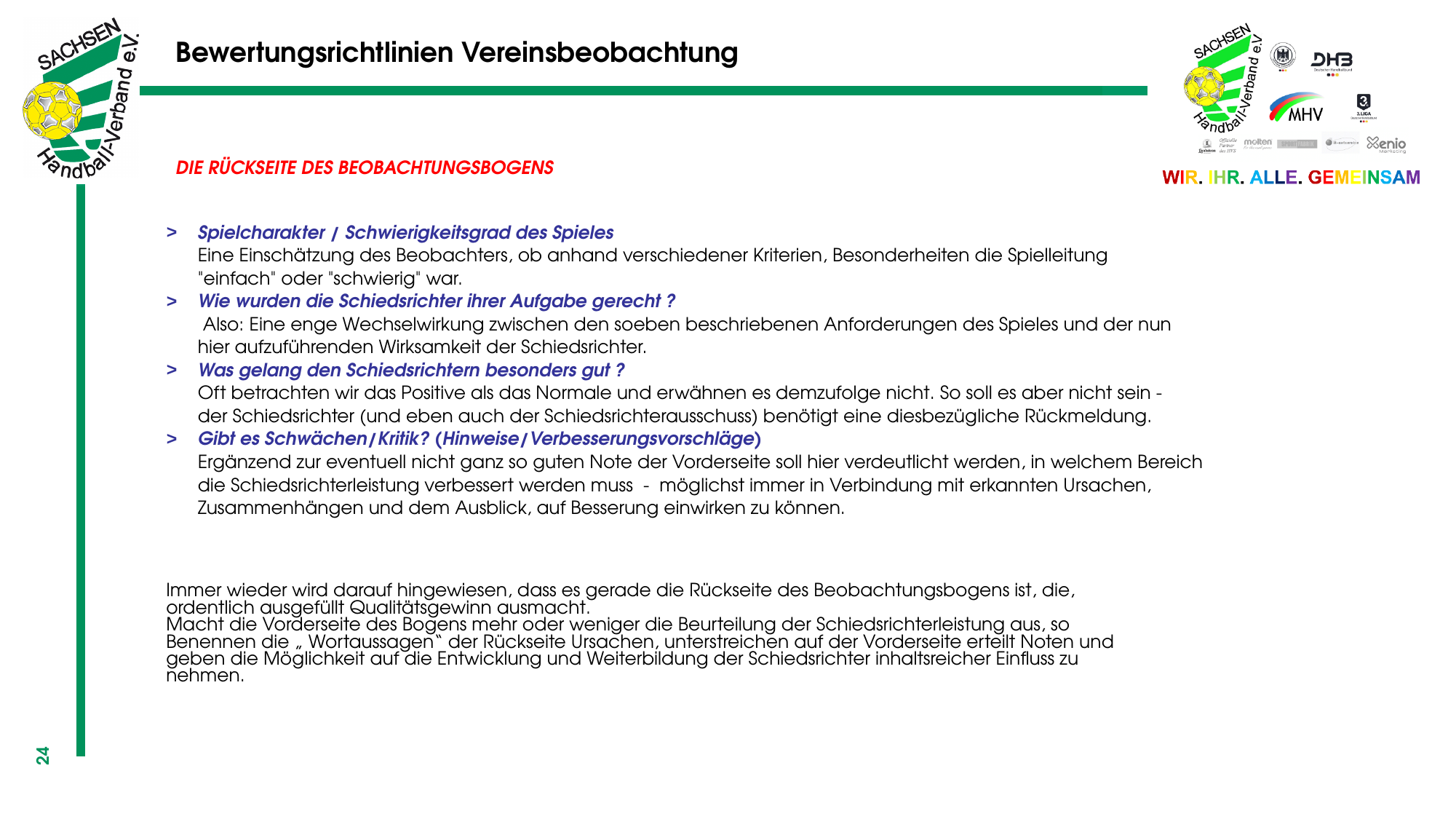

# Bewertungsrichtlinien Vereinsbeobachtung
DIE RÜCKSEITE DES BEOBACHTUNGSBOGENS
| > | Spielcharakter / Schwierigkeitsgrad des Spieles |  |  |  |  |  |  |  |  |  |  |  |  |  |  |  |  |
| --- | --- | --- | --- | --- | --- | --- | --- | --- | --- | --- | --- | --- | --- | --- | --- | --- | --- |
|  | Eine Einschätzung des Beobachters, ob anhand verschiedener Kriterien, Besonderheiten die Spielleitung |  |  |  |  |  |  |  |  |  |  |  |  |  |  |  |  |
|  | "einfach" oder "schwierig" war. |  |  |  |  |  |  |  |  |  |  |  |  |  |  |  |  |
| > | Wie wurden die Schiedsrichter ihrer Aufgabe gerecht ? |  |  |  |  |  |  |  |  |  |  |  |  |  |  |  |  |
|  | Also: Eine enge Wechselwirkung zwischen den soeben beschriebenen Anforderungen des Spieles und der nun |  |  |  |  |  |  |  |  |  |  |  |  |  |  |  |  |
|  | hier aufzuführenden Wirksamkeit der Schiedsrichter. |  |  |  |  |  |  |  |  |  |  |  |  |  |  |  |  |
| > | Was gelang den Schiedsrichtern besonders gut ? |  |  |  |  |  |  |  |  |  |  |  |  |  |  |  |  |
|  | Oft betrachten wir das Positive als das Normale und erwähnen es demzufolge nicht. So soll es aber nicht sein - |  |  |  |  |  |  |  |  |  |  |  |  |  |  |  |  |
|  | der Schiedsrichter (und eben auch der Schiedsrichterausschuss) benötigt eine diesbezügliche Rückmeldung. |  |  |  |  |  |  |  |  |  |  |  |  |  |  |  |  |
| > | Gibt es Schwächen/Kritik? (Hinweise/Verbesserungsvorschläge) |  |  |  |  |  |  |  |  |  |  |  |  |  |  |  |  |
|  | Ergänzend zur eventuell nicht ganz so guten Note der Vorderseite soll hier verdeutlicht werden, in welchem Bereich |  |  |  |  |  |  |  |  |  |  |  |  |  |  |  |  |
|  | die Schiedsrichterleistung verbessert werden muss - möglichst immer in Verbindung mit erkannten Ursachen, |  |  |  |  |  |  |  |  |  |  |  |  |  |  |  |  |
|  | Zusammenhängen und dem Ausblick, auf Besserung einwirken zu können. |  |  |  |  |  |  |  |  |  |  |  |  |  |  |  |  |
| Immer wieder wird darauf hingewiesen, dass es gerade die Rückseite des Beobachtungsbogens ist, die, ordentlich ausgefüllt Qualitätsgewinn ausmacht. Macht die Vorderseite des Bogens mehr oder weniger die Beurteilung der Schiedsrichterleistung aus, so Benennen die „ Wortaussagen“ der Rückseite Ursachen, unterstreichen auf der Vorderseite erteilt Noten und geben die Möglichkeit auf die Entwicklung und Weiterbildung der Schiedsrichter inhaltsreicher Einfluss zu nehmen. |
| --- |
24